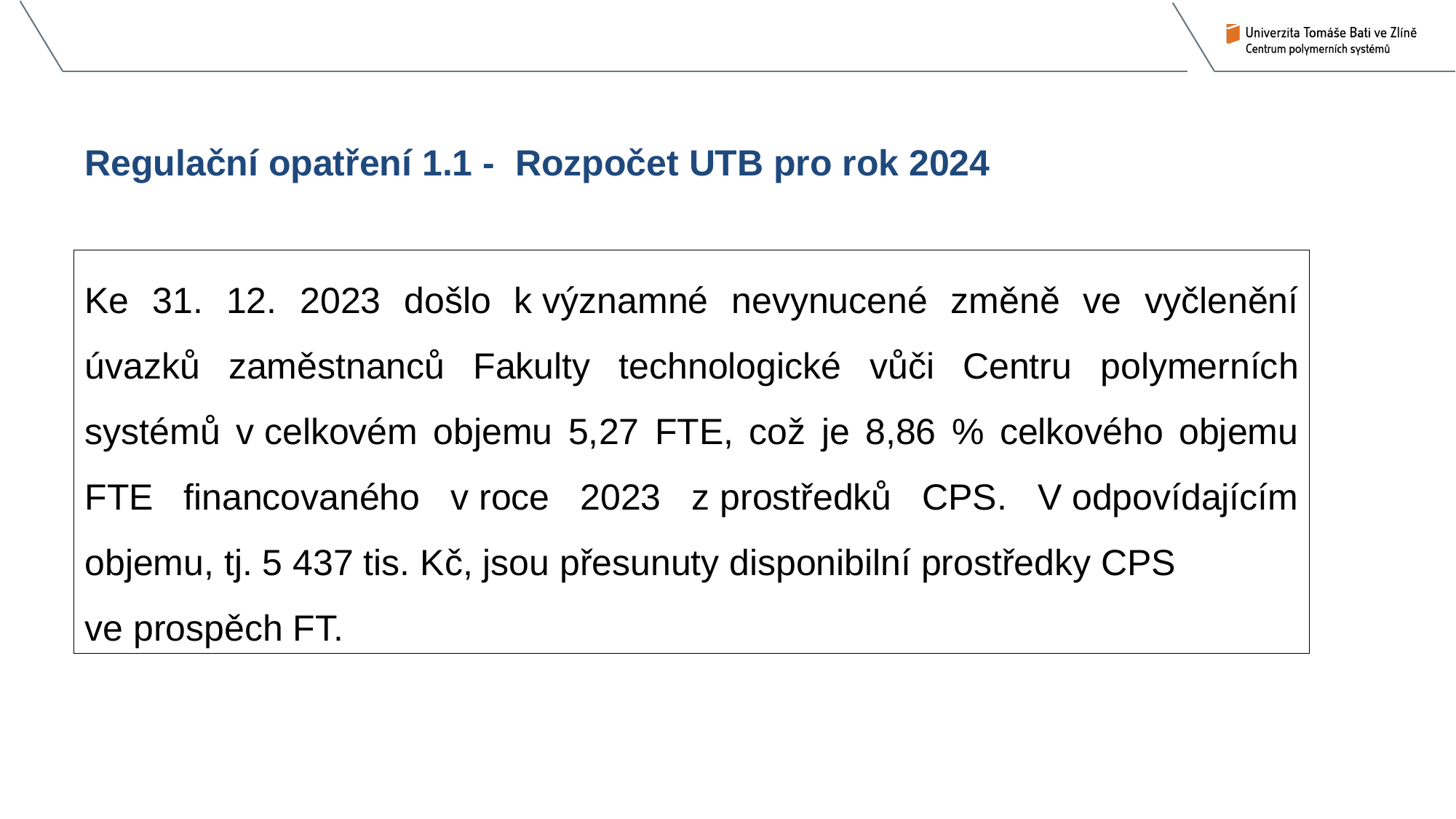

Regulační opatření 1.1 -  Rozpočet UTB pro rok 2024
Ke 31. 12. 2023 došlo k významné nevynucené změně ve vyčlenění úvazků zaměstnanců Fakulty technologické vůči Centru polymerních systémů v celkovém objemu 5,27 FTE, což je 8,86 % celkového objemu FTE financovaného v roce 2023 z prostředků CPS. V odpovídajícím objemu, tj. 5 437 tis. Kč, jsou přesunuty disponibilní prostředky CPS
ve prospěch FT.